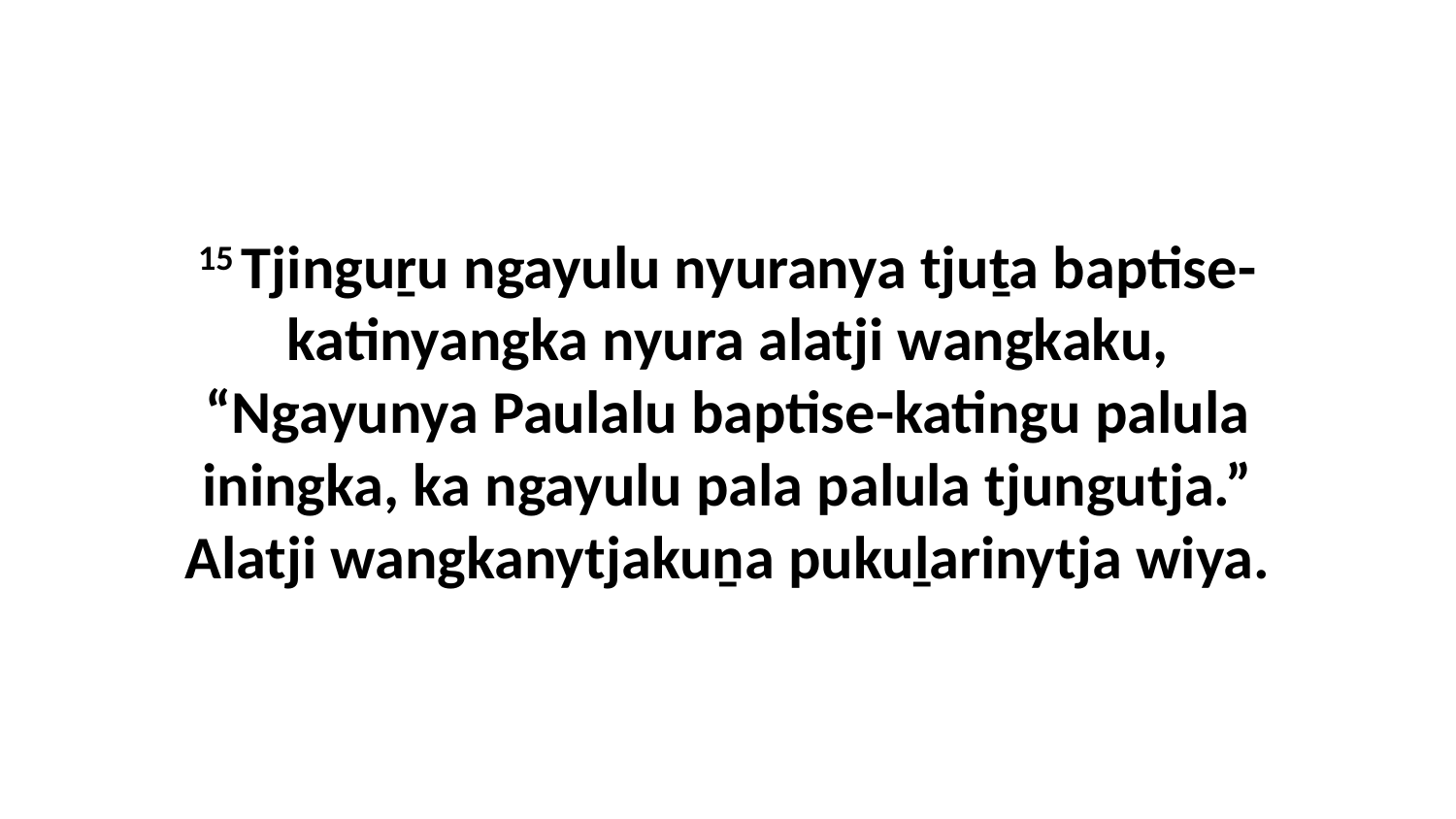

15 Tjinguṟu ngayulu nyuranya tjuṯa baptise-katinyangka nyura alatji wangkaku, “Ngayunya Paulalu baptise-katingu palula iningka, ka ngayulu pala palula tjungutja.” Alatji wangkanytjakuṉa pukuḻarinytja wiya.